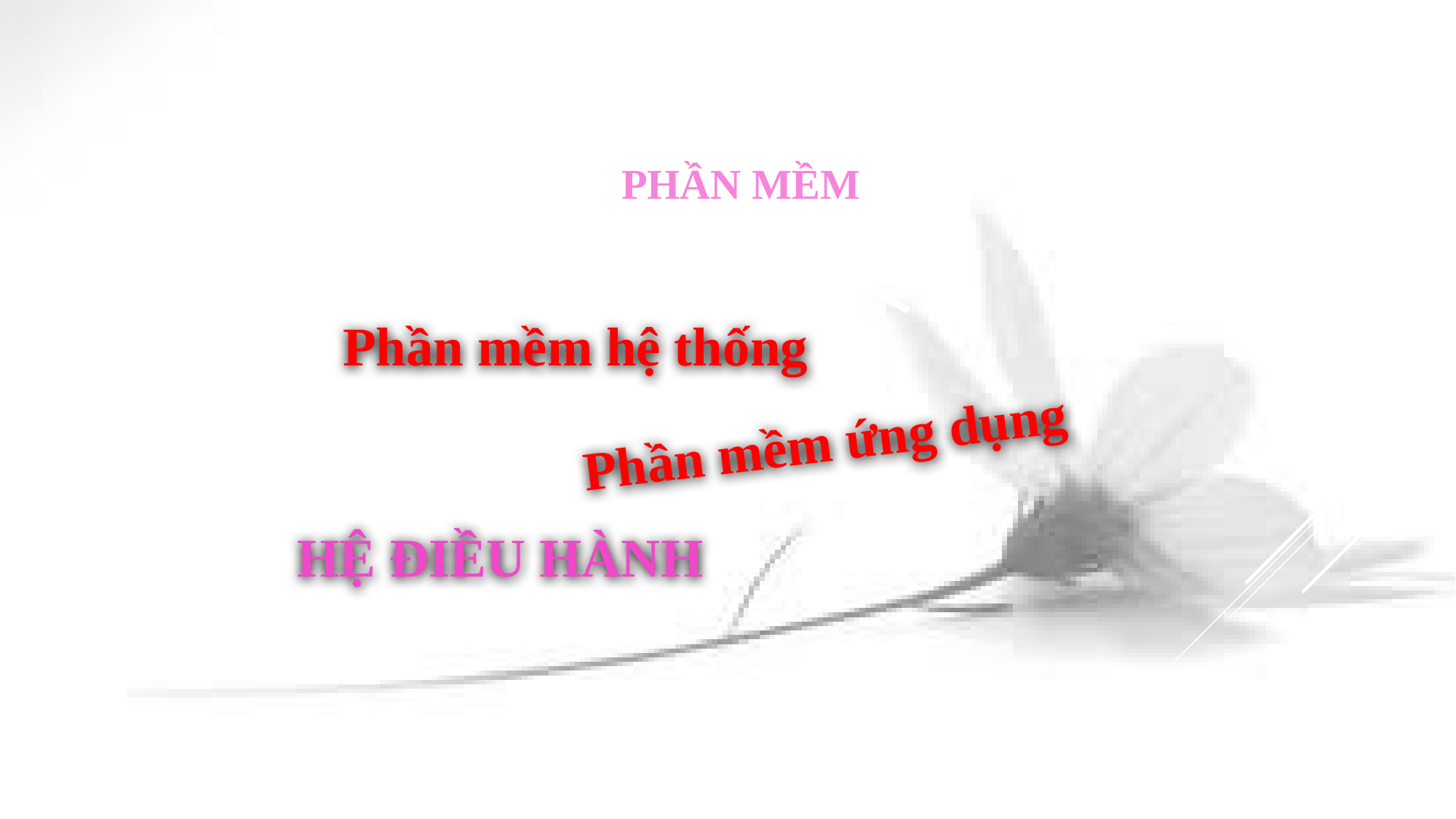

# Ôn kiến thức cũ
PHẦN MỀM

Phần mềm hệ thống
Phần mềm ứng dụng

HỆ ĐIỀU HÀNH